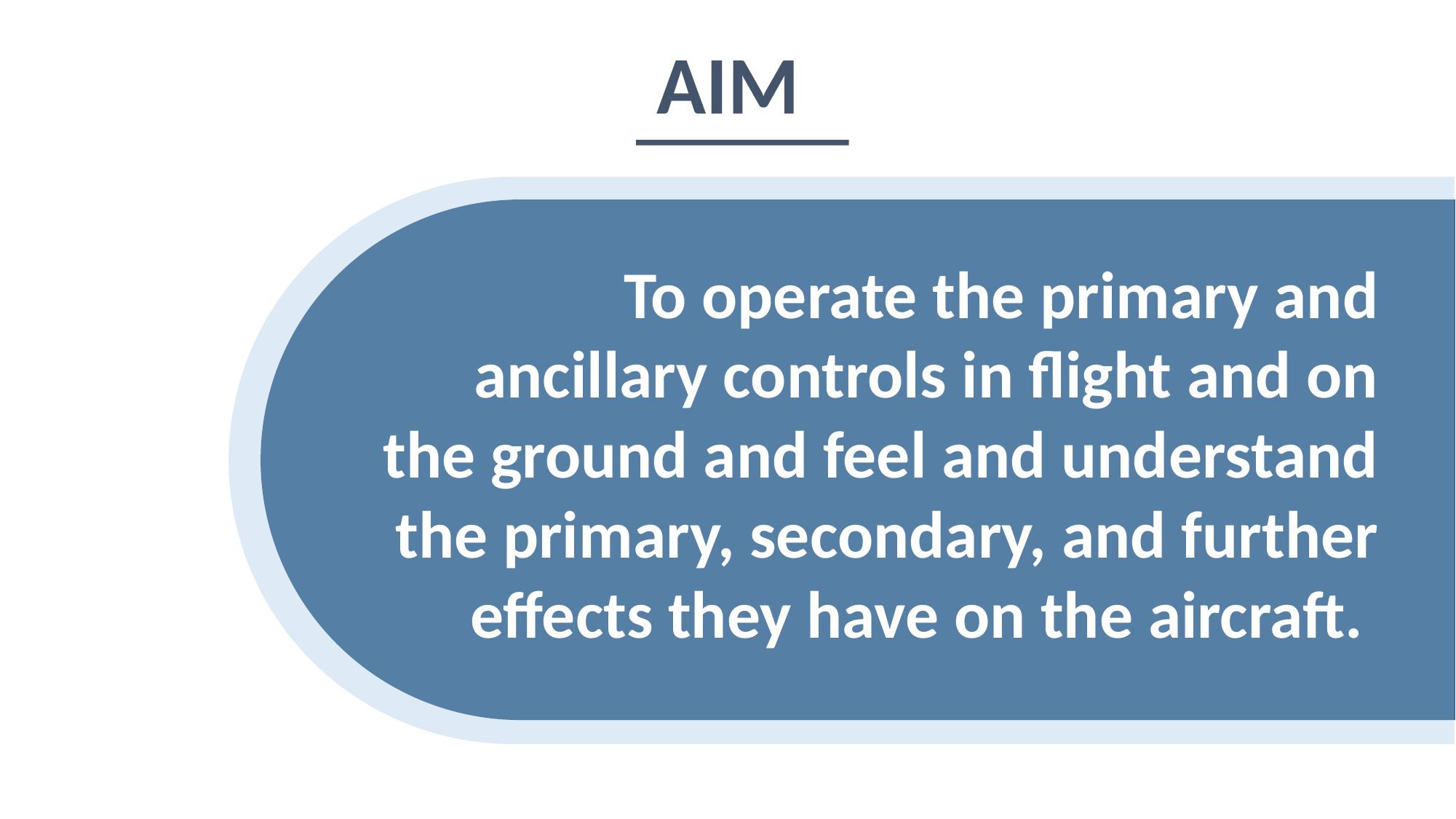

AIM

To operate the primary and ancillary controls in flight and on the ground and feel and understand the primary, secondary, and further effects they have on the aircraft.